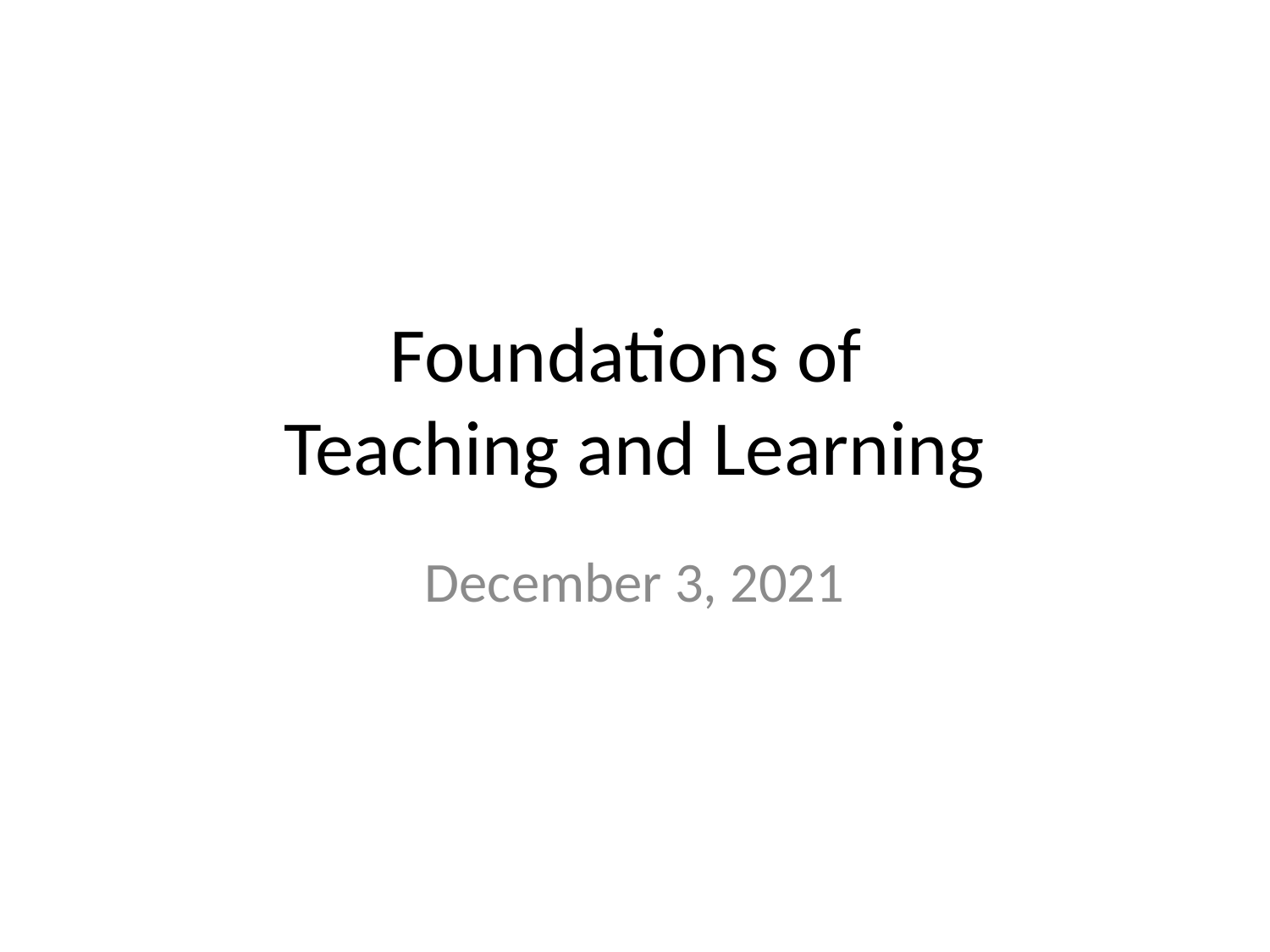

# Foundations of Teaching and Learning
December 3, 2021